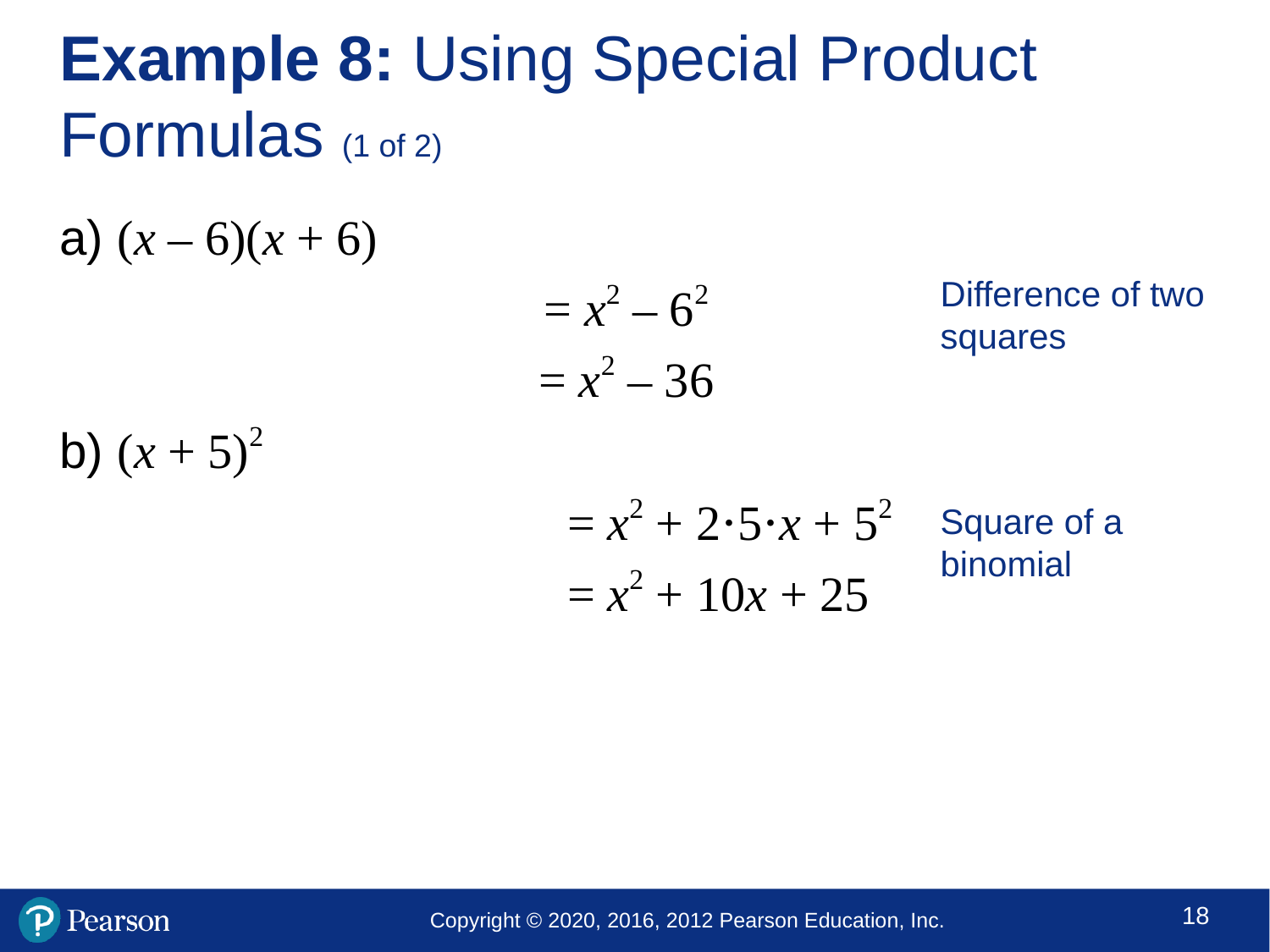

# Example 8: Using Special Product Formulas (1 of 2)
a) (x – 6)(x + 6)
= x2 – 62
= x2 – 36
b) (x + 5)2
				= x2 + 2⋅5⋅x + 52
				= x2 + 10x + 25
Difference of two squares
Square of a binomial